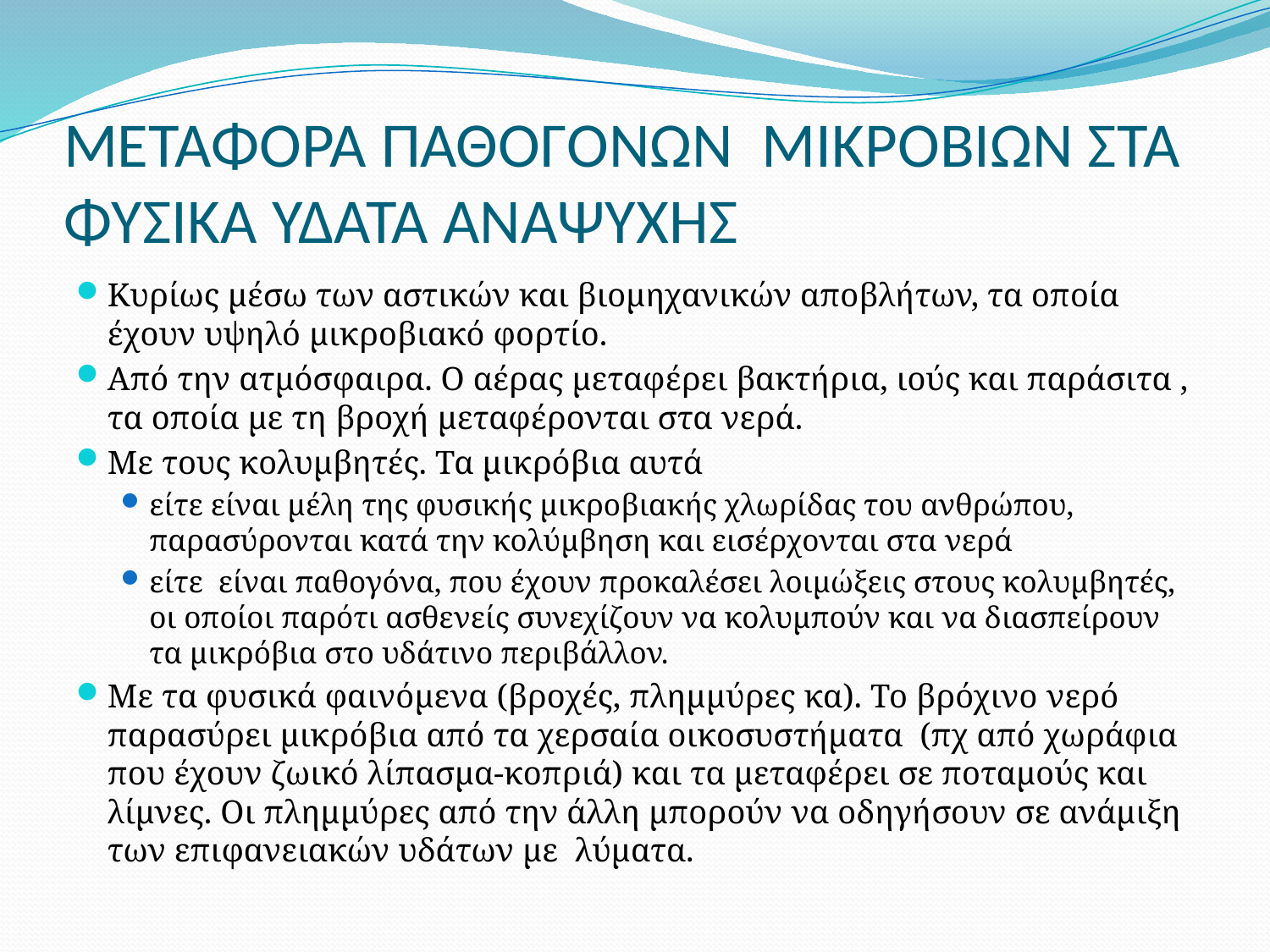

# ΜΕΤΑΦΟΡΑ ΠΑΘΟΓΟΝΩΝ  ΜΙΚΡΟΒΙΩΝ ΣΤΑ ΦΥΣΙΚΑ ΥΔΑΤΑ ΑΝΑΨΥΧΗΣ
Κυρίως μέσω των αστικών και βιομηχανικών αποβλήτων, τα οποία έχουν υψηλό μικροβιακό φορτίο.
Από την ατμόσφαιρα. Ο αέρας μεταφέρει βακτήρια, ιούς και παράσιτα , τα οποία με τη βροχή μεταφέρονται στα νερά.
Με τους κολυμβητές. Τα μικρόβια αυτά
είτε είναι μέλη της φυσικής μικροβιακής χλωρίδας του ανθρώπου, παρασύρονται κατά την κολύμβηση και εισέρχονται στα νερά
είτε  είναι παθογόνα, που έχουν προκαλέσει λοιμώξεις στους κολυμβητές, οι οποίοι παρότι ασθενείς συνεχίζουν να κολυμπούν και να διασπείρουν τα μικρόβια στο υδάτινο περιβάλλον.
Με τα φυσικά φαινόμενα (βροχές, πλημμύρες κα). Το βρόχινο νερό παρασύρει μικρόβια από τα χερσαία οικοσυστήματα  (πχ από χωράφια που έχουν ζωικό λίπασμα-κοπριά) και τα μεταφέρει σε ποταμούς και λίμνες. Οι πλημμύρες από την άλλη μπορούν να οδηγήσουν σε ανάμιξη των επιφανειακών υδάτων με  λύματα.